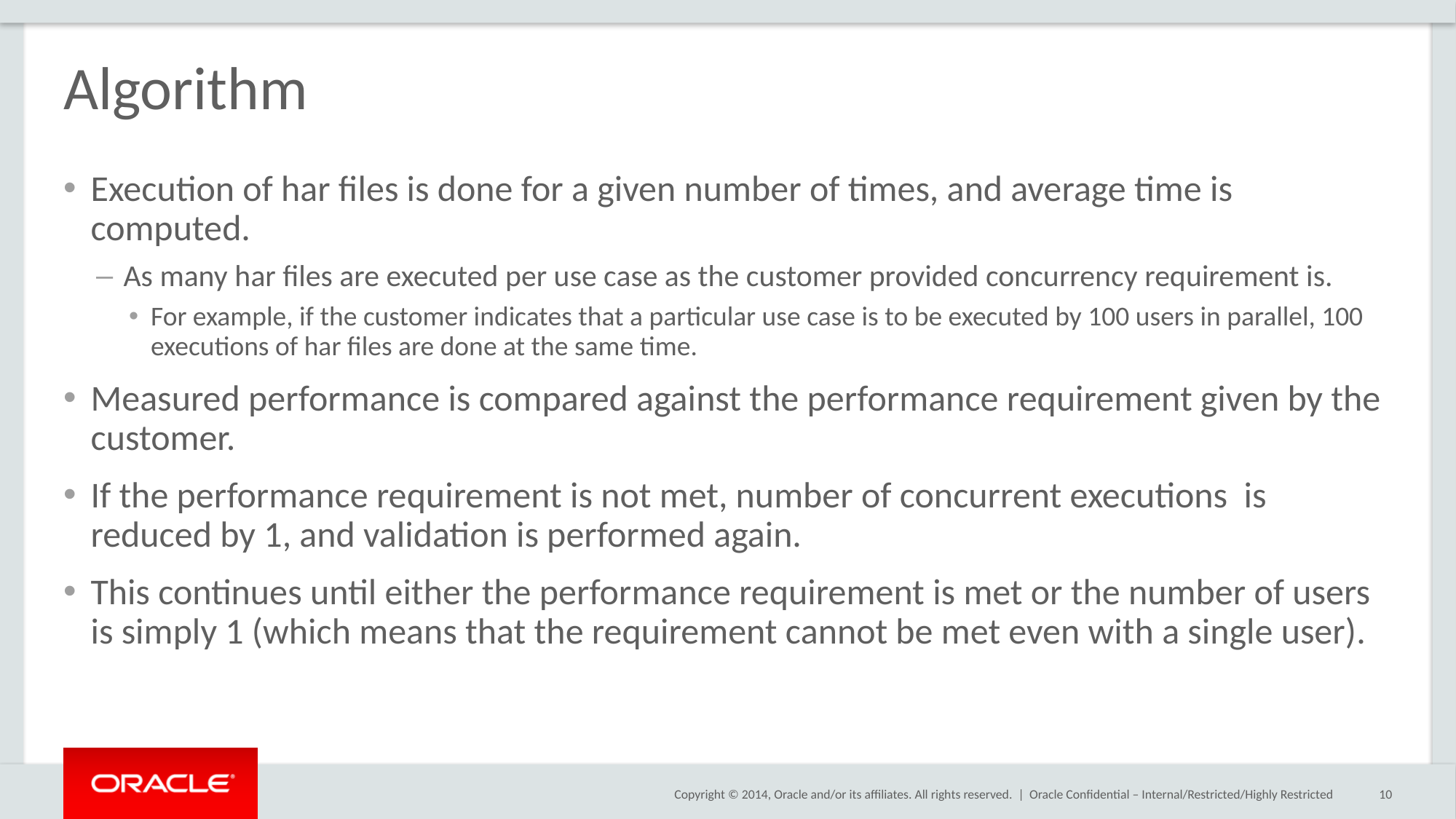

# Algorithm
Execution of har files is done for a given number of times, and average time is computed.
As many har files are executed per use case as the customer provided concurrency requirement is.
For example, if the customer indicates that a particular use case is to be executed by 100 users in parallel, 100 executions of har files are done at the same time.
Measured performance is compared against the performance requirement given by the customer.
If the performance requirement is not met, number of concurrent executions  is reduced by 1, and validation is performed again.
This continues until either the performance requirement is met or the number of users is simply 1 (which means that the requirement cannot be met even with a single user).

Oracle Confidential – Internal/Restricted/Highly Restricted
10